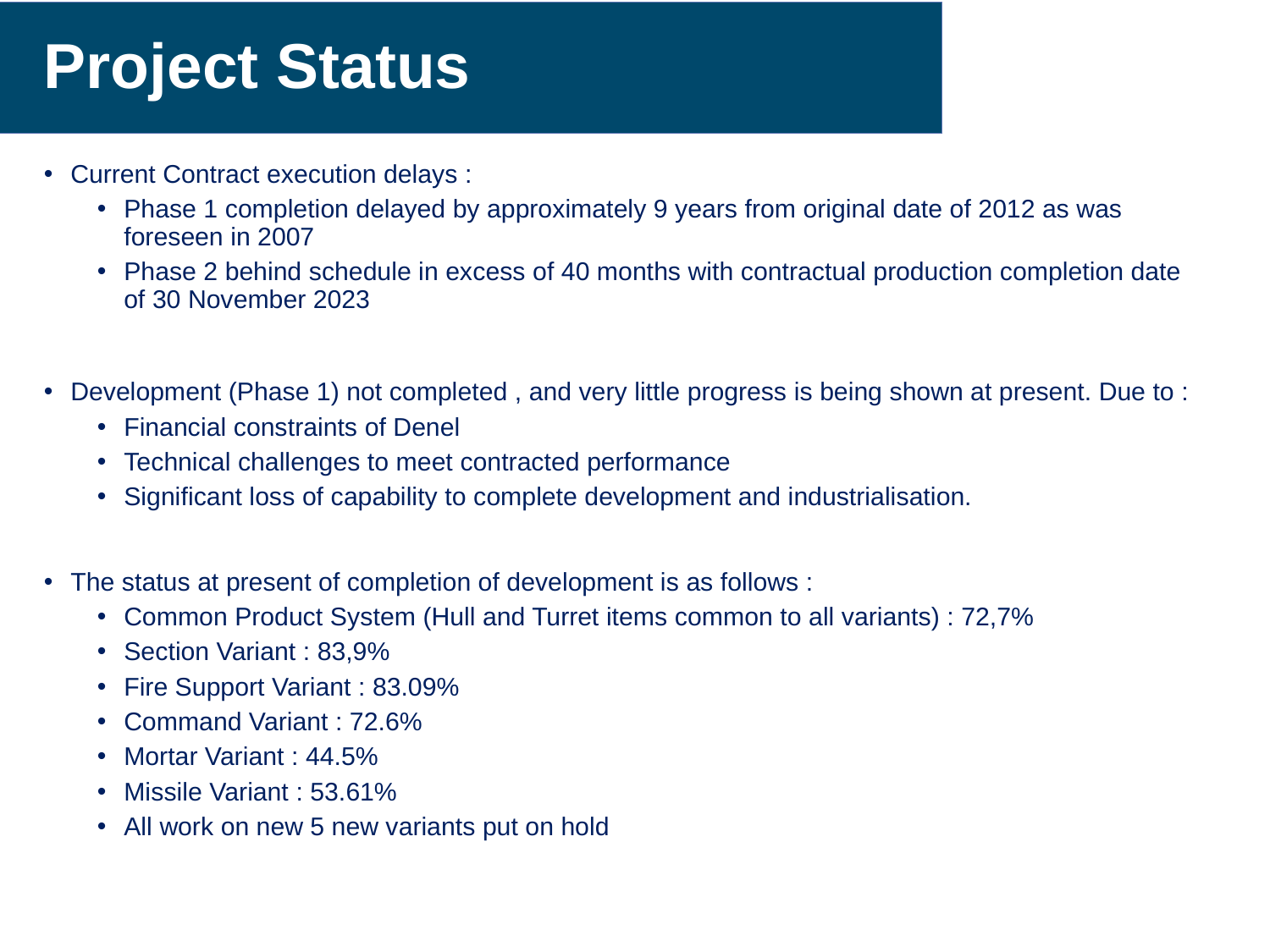

# Project Status
Current Contract execution delays :
Phase 1 completion delayed by approximately 9 years from original date of 2012 as was foreseen in 2007
Phase 2 behind schedule in excess of 40 months with contractual production completion date of 30 November 2023

Development (Phase 1) not completed , and very little progress is being shown at present. Due to :
Financial constraints of Denel
Technical challenges to meet contracted performance
Significant loss of capability to complete development and industrialisation.

The status at present of completion of development is as follows :
Common Product System (Hull and Turret items common to all variants) : 72,7%
Section Variant : 83,9%
Fire Support Variant : 83.09%
Command Variant : 72.6%
Mortar Variant : 44.5%
Missile Variant : 53.61%
All work on new 5 new variants put on hold

5